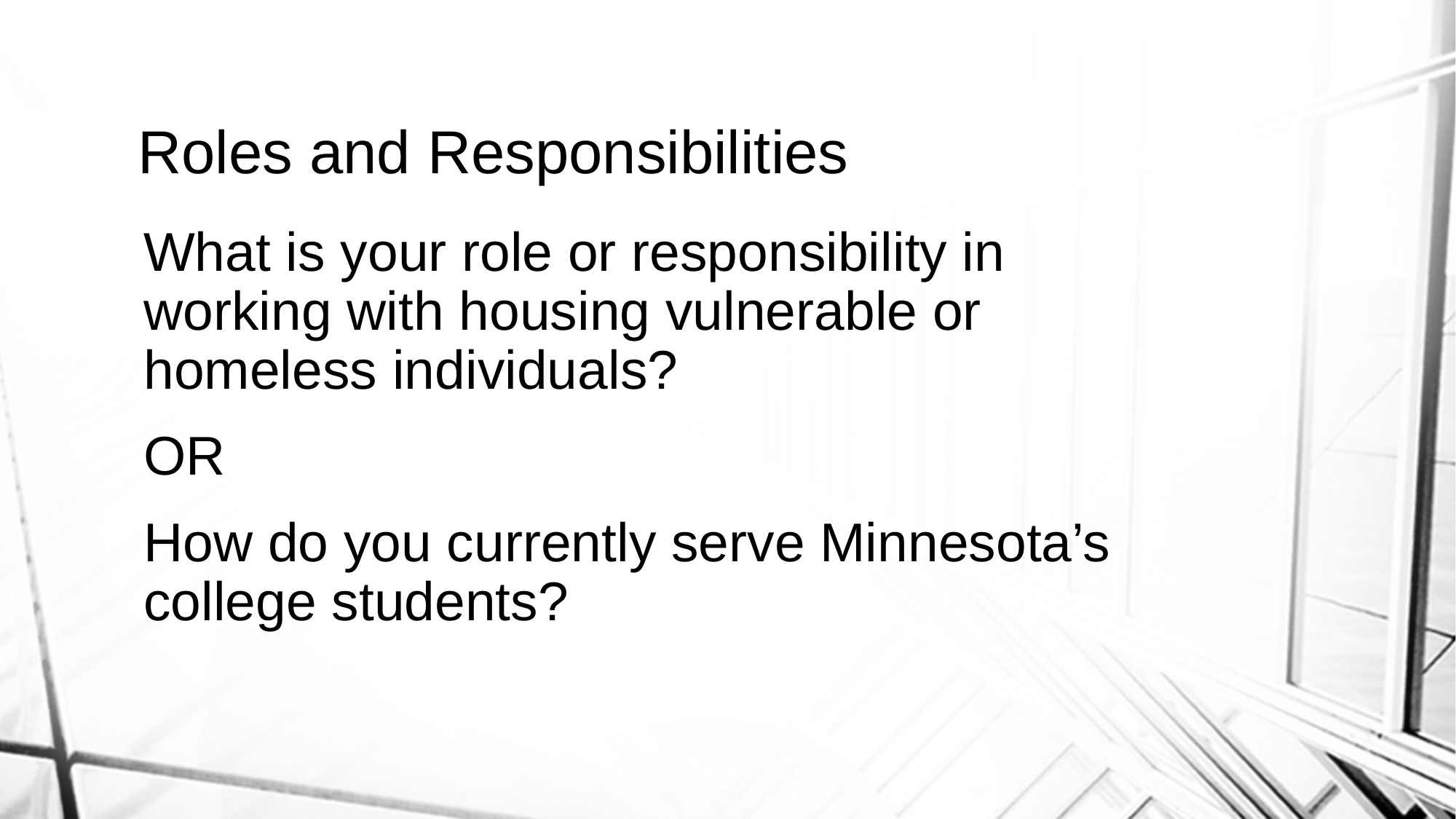

# Roles and Responsibilities
What is your role or responsibility in working with housing vulnerable or homeless individuals?
OR
How do you currently serve Minnesota’s college students?